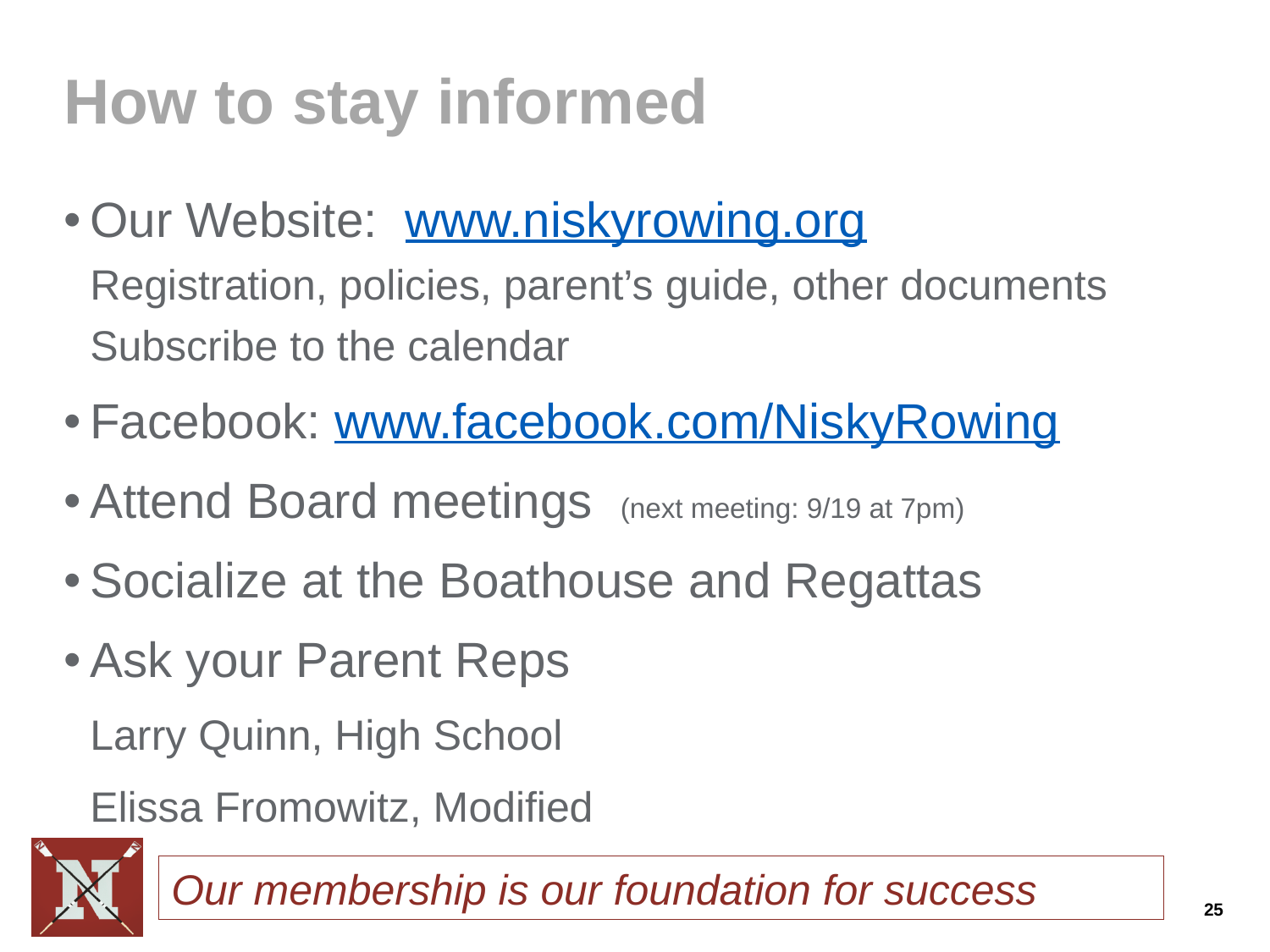

# How to stay informed
Our Website:  www.niskyrowing.org
Registration, policies, parent’s guide, other documents
Subscribe to the calendar
Facebook: www.facebook.com/NiskyRowing
Attend Board meetings  (next meeting: 9/19 at 7pm)
Socialize at the Boathouse and Regattas
Ask your Parent Reps
Larry Quinn, High School
Elissa Fromowitz, Modified

Our membership is our foundation for success
25